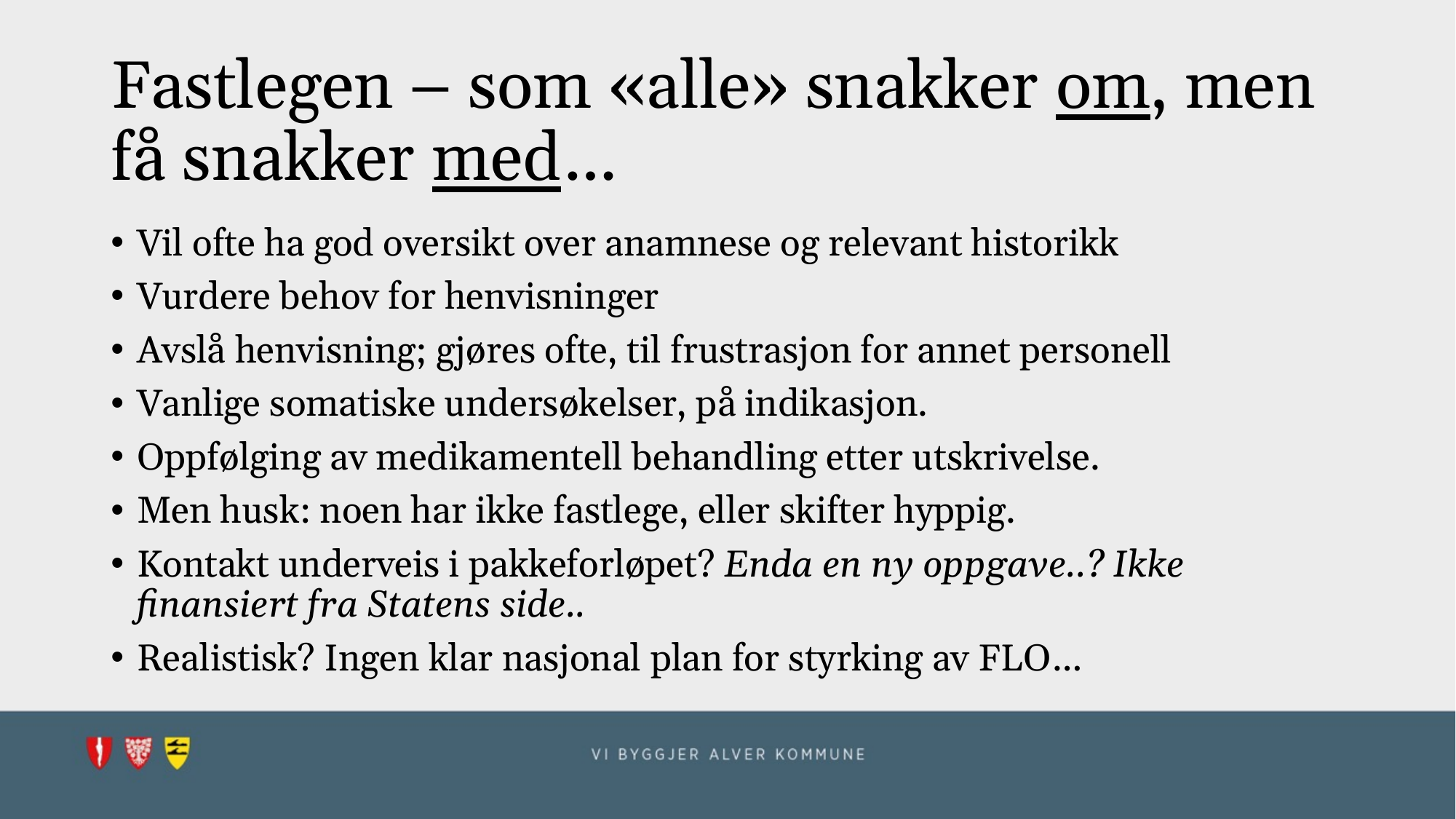

# Fastlegen – som «alle» snakker om, men få snakker med…
Vil ofte ha god oversikt over anamnese og relevant historikk
Vurdere behov for henvisninger
Avslå henvisning; gjøres ofte, til frustrasjon for annet personell
Vanlige somatiske undersøkelser, på indikasjon.
Oppfølging av medikamentell behandling etter utskrivelse.
Men husk: noen har ikke fastlege, eller skifter hyppig.
Kontakt underveis i pakkeforløpet? Enda en ny oppgave..? Ikke finansiert fra Statens side..
Realistisk? Ingen klar nasjonal plan for styrking av FLO…